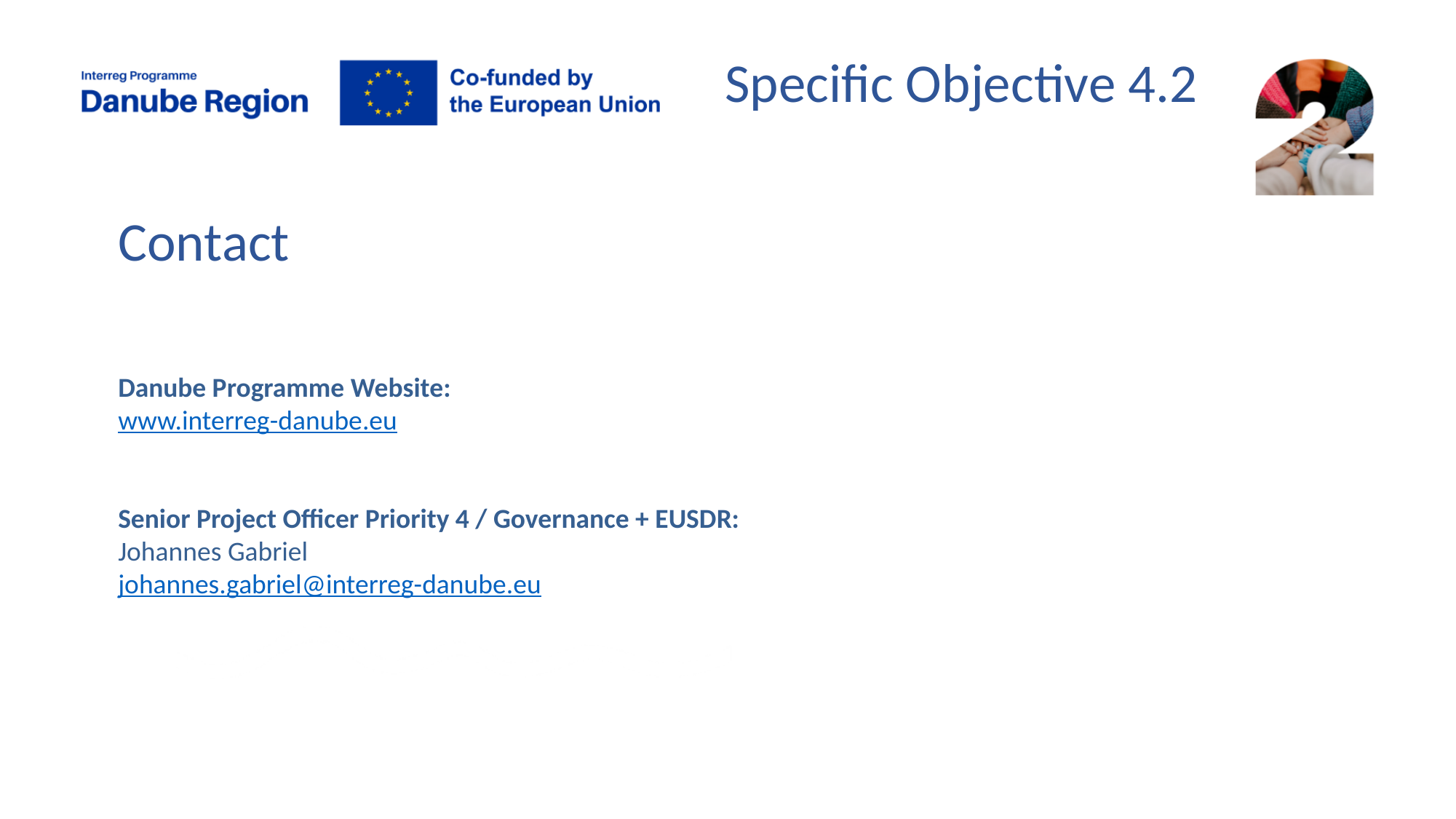

Specific Objective 4.2
# Contact

Danube Programme Website:
www.interreg-danube.eu

Senior Project Officer Priority 4 / Governance + EUSDR:
Johannes Gabriel
johannes.gabriel@interreg-danube.eu